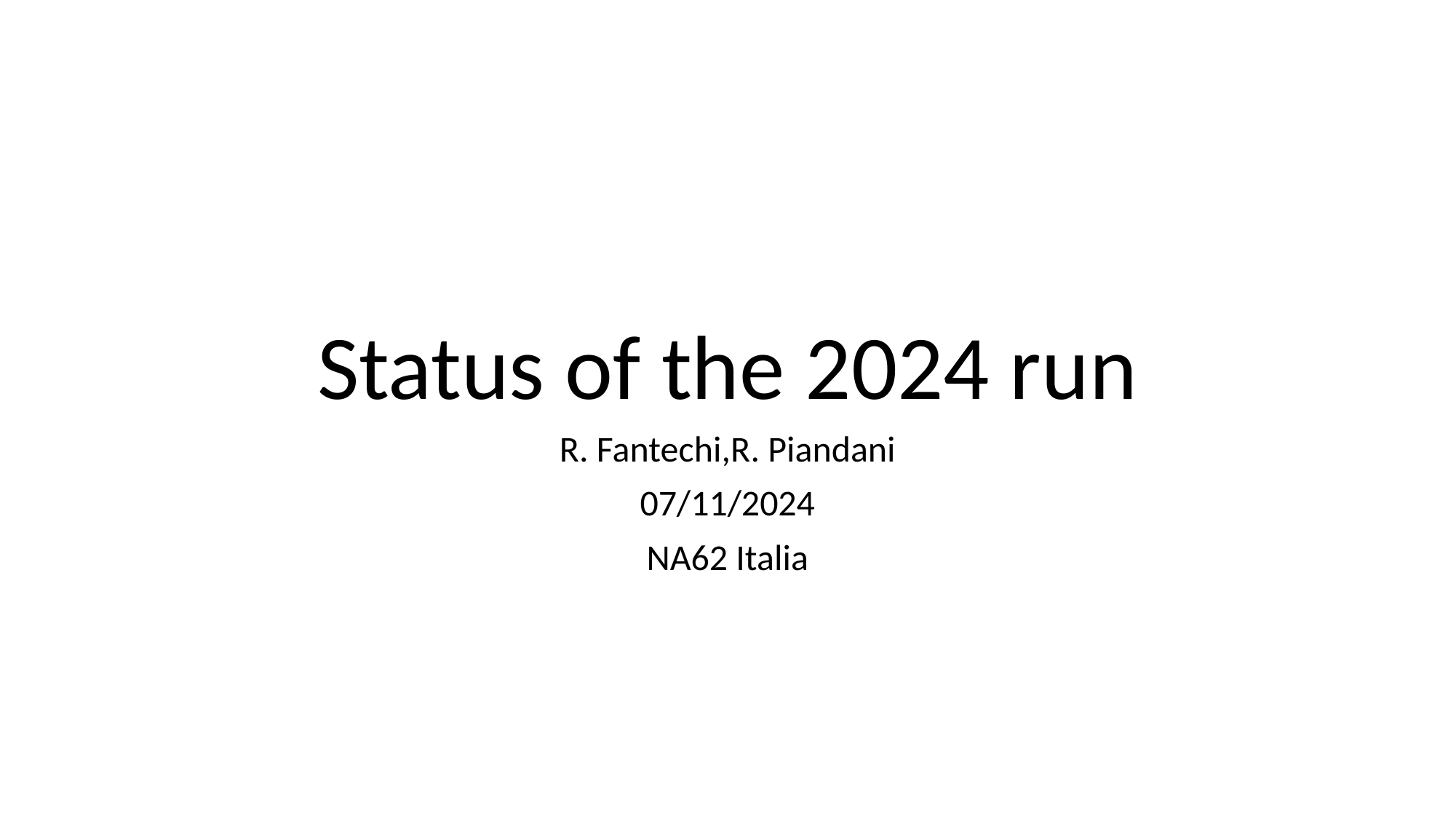

# Status of the 2024 run
R. Fantechi,R. Piandani
07/11/2024
NA62 Italia